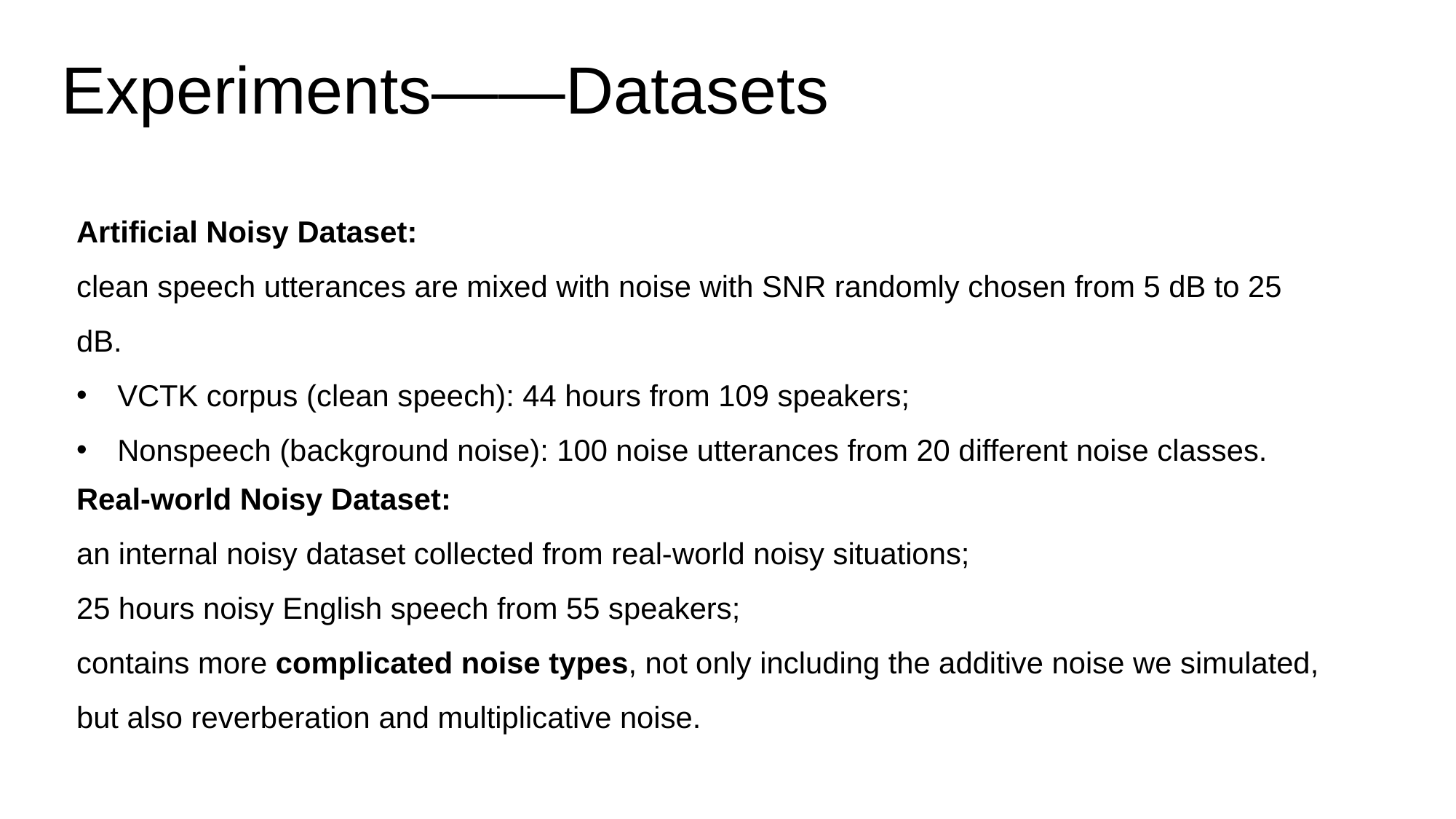

# Experiments——Datasets
Artificial Noisy Dataset:
clean speech utterances are mixed with noise with SNR randomly chosen from 5 dB to 25 dB.
VCTK corpus (clean speech): 44 hours from 109 speakers;
Nonspeech (background noise): 100 noise utterances from 20 different noise classes.
Real-world Noisy Dataset:
an internal noisy dataset collected from real-world noisy situations;
25 hours noisy English speech from 55 speakers;
contains more complicated noise types, not only including the additive noise we simulated, but also reverberation and multiplicative noise.